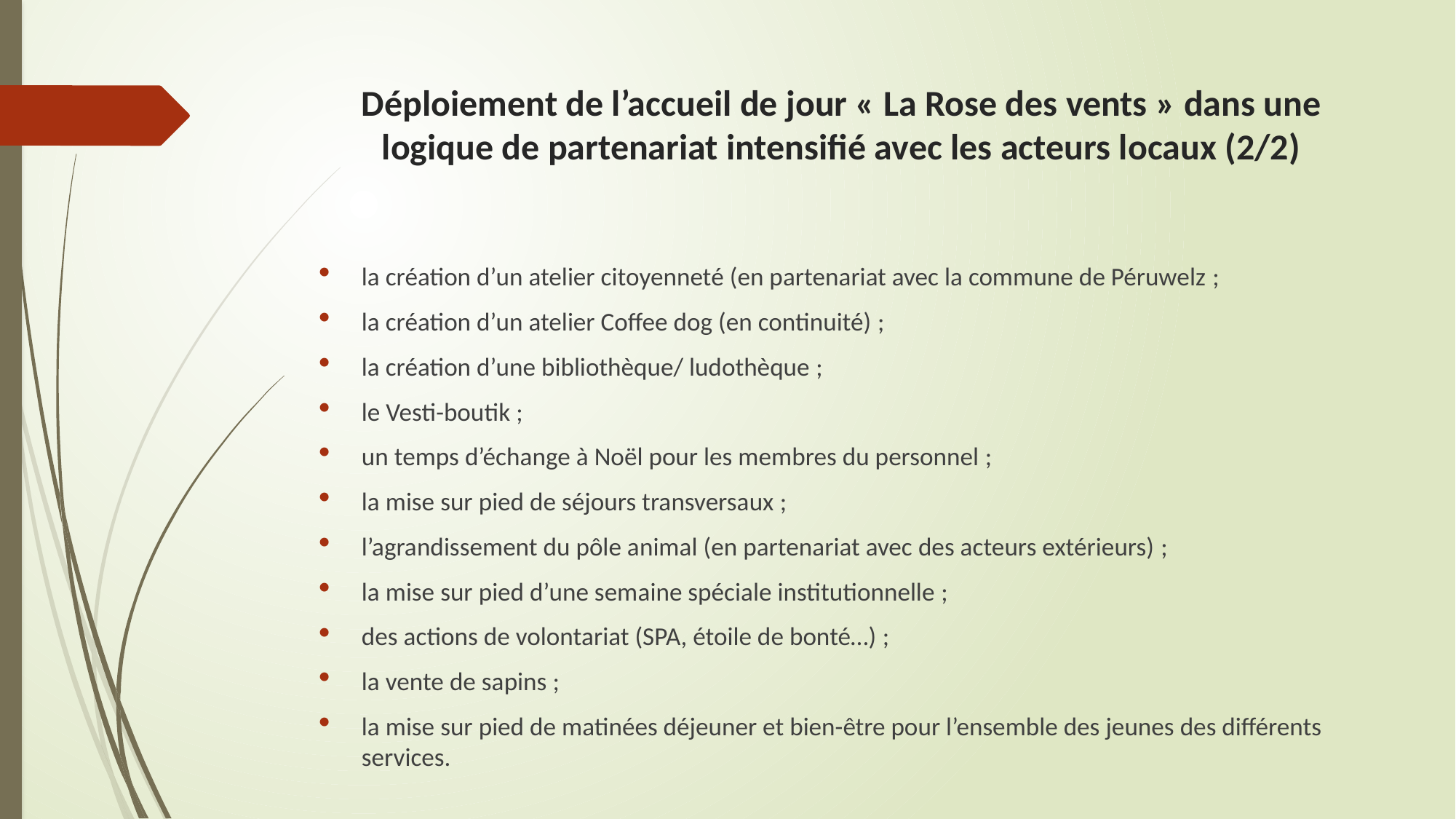

# Déploiement de l’accueil de jour « La Rose des vents » dans une logique de partenariat intensifié avec les acteurs locaux (2/2)
la création d’un atelier citoyenneté (en partenariat avec la commune de Péruwelz ;
la création d’un atelier Coffee dog (en continuité) ;
la création d’une bibliothèque/ ludothèque ;
le Vesti-boutik ;
un temps d’échange à Noël pour les membres du personnel ;
la mise sur pied de séjours transversaux ;
l’agrandissement du pôle animal (en partenariat avec des acteurs extérieurs) ;
la mise sur pied d’une semaine spéciale institutionnelle ;
des actions de volontariat (SPA, étoile de bonté…) ;
la vente de sapins ;
la mise sur pied de matinées déjeuner et bien-être pour l’ensemble des jeunes des différents services.